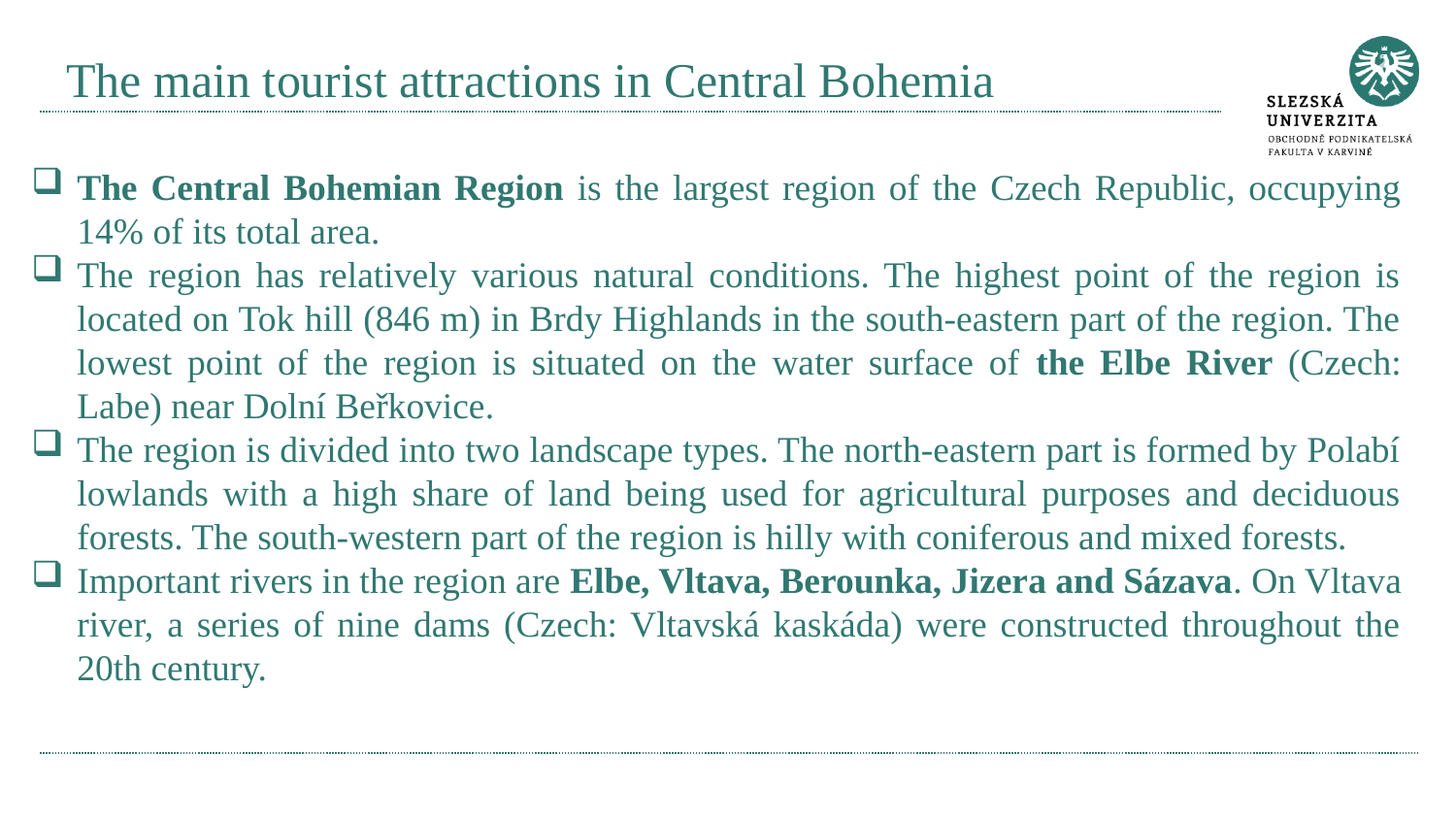

# The main tourist attractions in Central Bohemia
The Central Bohemian Region is the largest region of the Czech Republic, occupying 14% of its total area.
The region has relatively various natural conditions. The highest point of the region is located on Tok hill (846 m) in Brdy Highlands in the south-eastern part of the region. The lowest point of the region is situated on the water surface of the Elbe River (Czech: Labe) near Dolní Beřkovice.
The region is divided into two landscape types. The north-eastern part is formed by Polabí lowlands with a high share of land being used for agricultural purposes and deciduous forests. The south-western part of the region is hilly with coniferous and mixed forests.
Important rivers in the region are Elbe, Vltava, Berounka, Jizera and Sázava. On Vltava river, a series of nine dams (Czech: Vltavská kaskáda) were constructed throughout the 20th century.